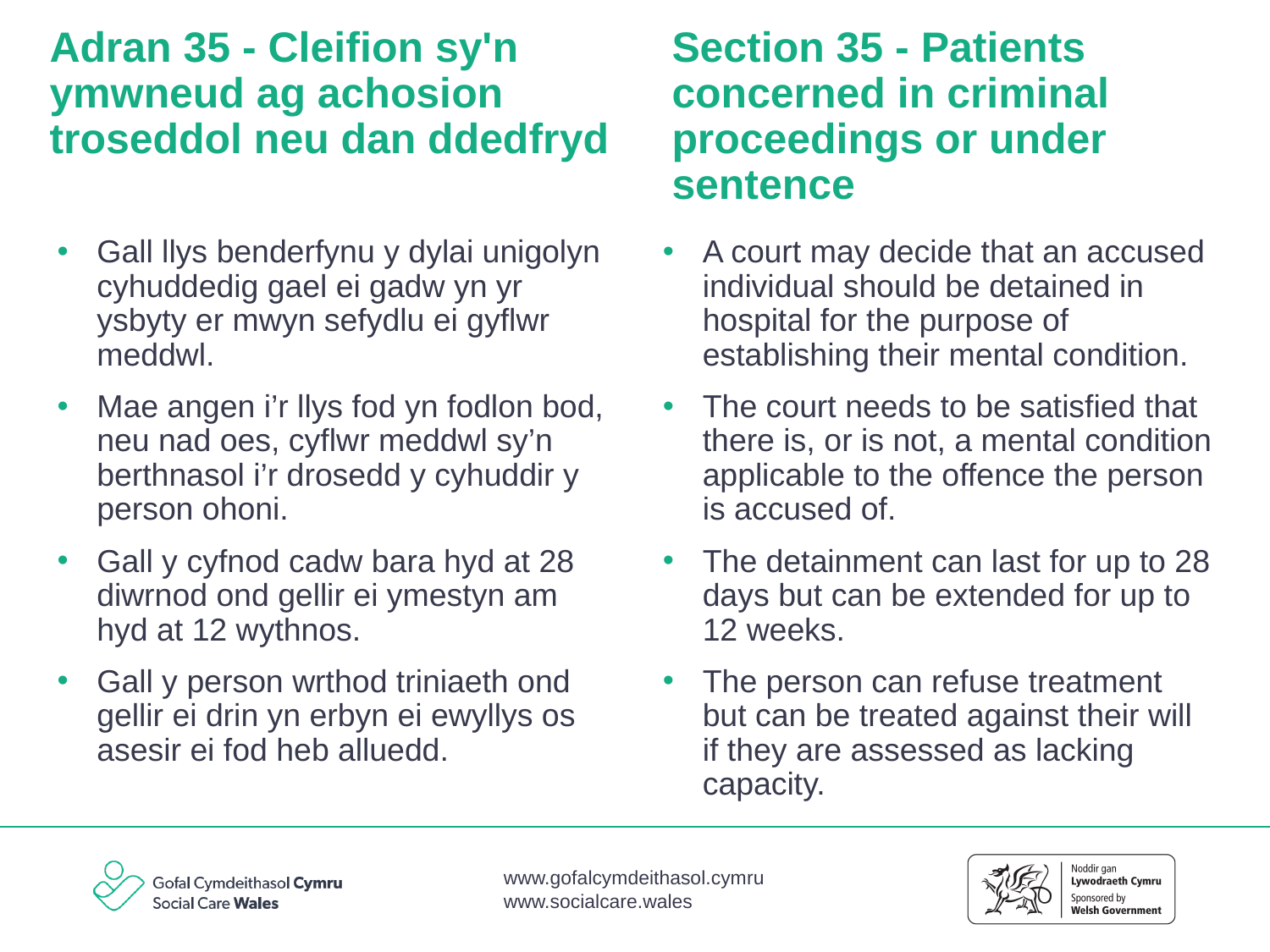

# Adran 35 - Cleifion sy'n ymwneud ag achosion troseddol neu dan ddedfryd
Section 35 - Patients concerned in criminal proceedings or under sentence
Gall llys benderfynu y dylai unigolyn cyhuddedig gael ei gadw yn yr ysbyty er mwyn sefydlu ei gyflwr meddwl.
Mae angen i’r llys fod yn fodlon bod, neu nad oes, cyflwr meddwl sy’n berthnasol i’r drosedd y cyhuddir y person ohoni.
Gall y cyfnod cadw bara hyd at 28 diwrnod ond gellir ei ymestyn am hyd at 12 wythnos.
Gall y person wrthod triniaeth ond gellir ei drin yn erbyn ei ewyllys os asesir ei fod heb alluedd.
A court may decide that an accused individual should be detained in hospital for the purpose of establishing their mental condition.
The court needs to be satisfied that there is, or is not, a mental condition applicable to the offence the person is accused of.
The detainment can last for up to 28 days but can be extended for up to 12 weeks.
The person can refuse treatment but can be treated against their will if they are assessed as lacking capacity.